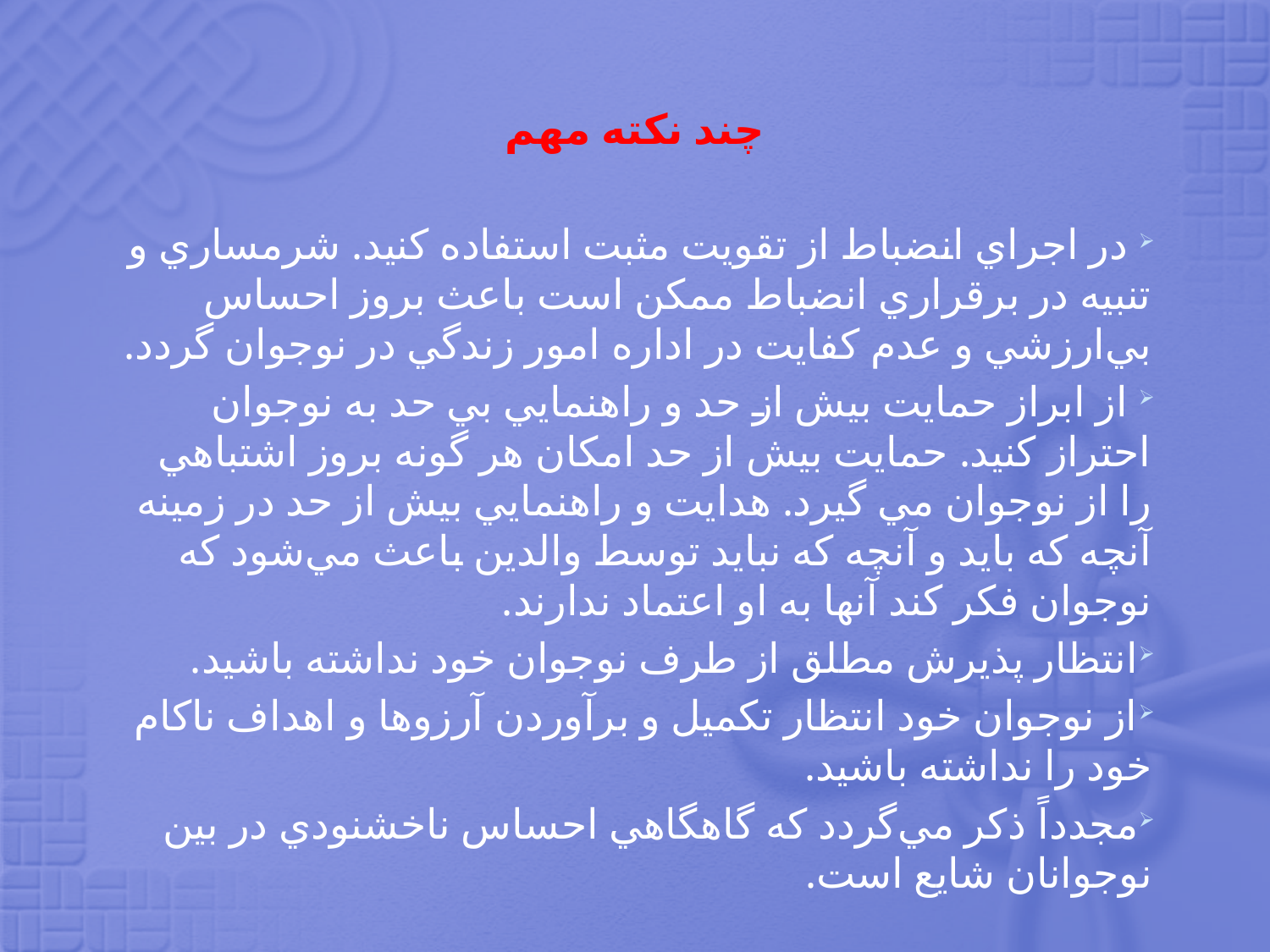

چند نكته مهم

 در اجراي انضباط از تقويت مثبت استفاده كنيد. شرمساري و تنبيه در برقراري انضباط ممكن است باعث بروز احساس بي‌ارزشي و عدم كفايت در اداره امور زندگي در نوجوان گردد.
 از ابراز حمايت بيش از حد و راهنمايي بي حد به نوجوان احتراز كنيد. حمايت بيش از حد امكان هر گونه بروز اشتباهي را از نوجوان مي‌‌ گيرد. هدايت و راهنمايي بيش از حد در زمينه آنچه كه بايد و آنچه كه نبايد توسط والدين باعث مي‌شود كه نوجوان فكر كند آنها به او اعتماد ندارند.
انتظار پذيرش مطلق از طرف نوجوان خود نداشته باشيد.
از نوجوان خود انتظار تكميل و برآوردن آرزوها و اهداف ناكام خود را نداشته باشيد.
مجدداً ذكر مي‌گردد كه گاهگاهي احساس ناخشنودي در بين نوجوانان شايع است.